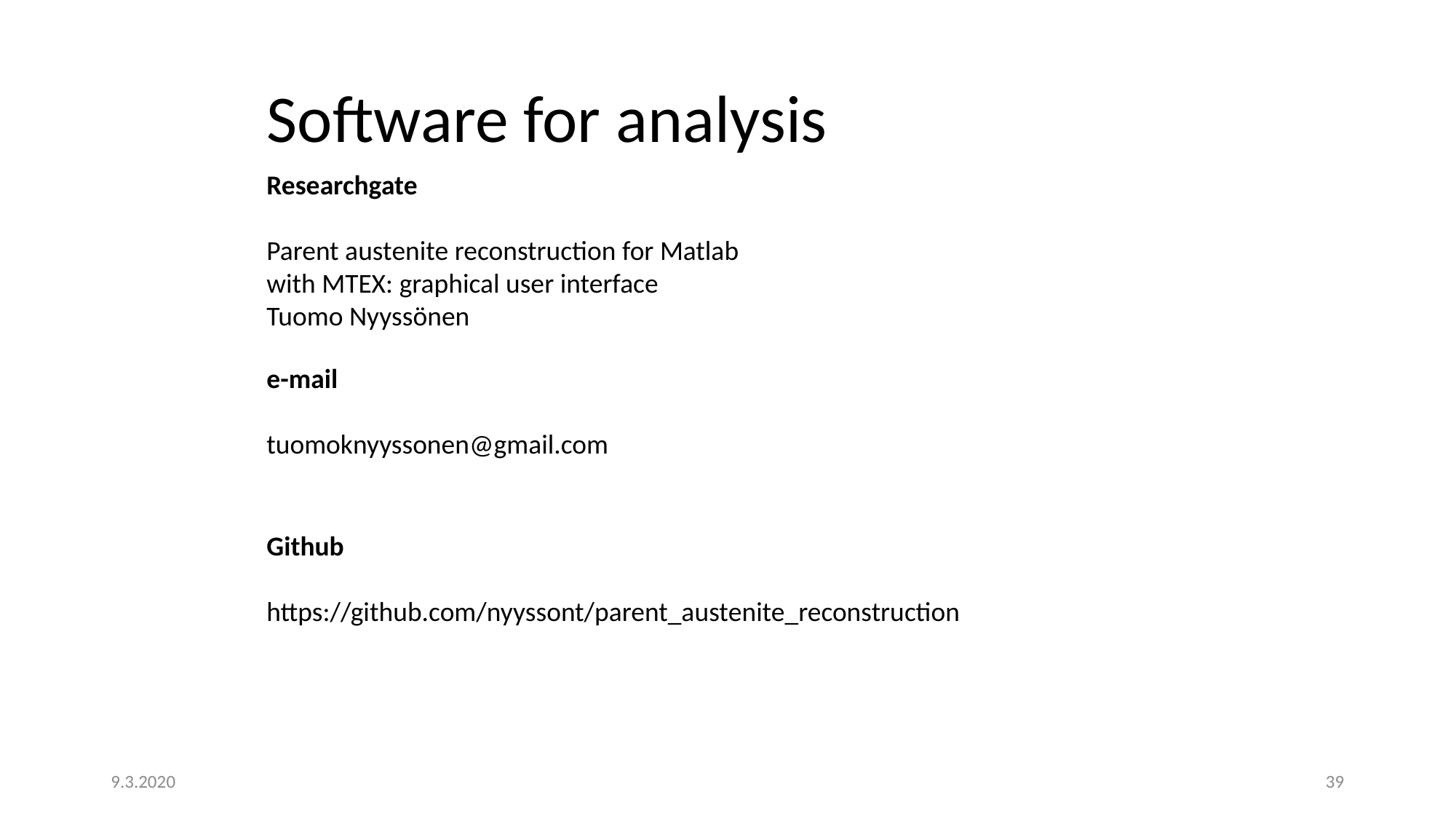

# Software for analysis
Researchgate

Parent austenite reconstruction for Matlab with MTEX: graphical user interface
Tuomo Nyyssönen

e-mail

tuomoknyyssonen@gmail.com

Github

https://github.com/nyyssont/parent_austenite_reconstruction
9.3.2020

39